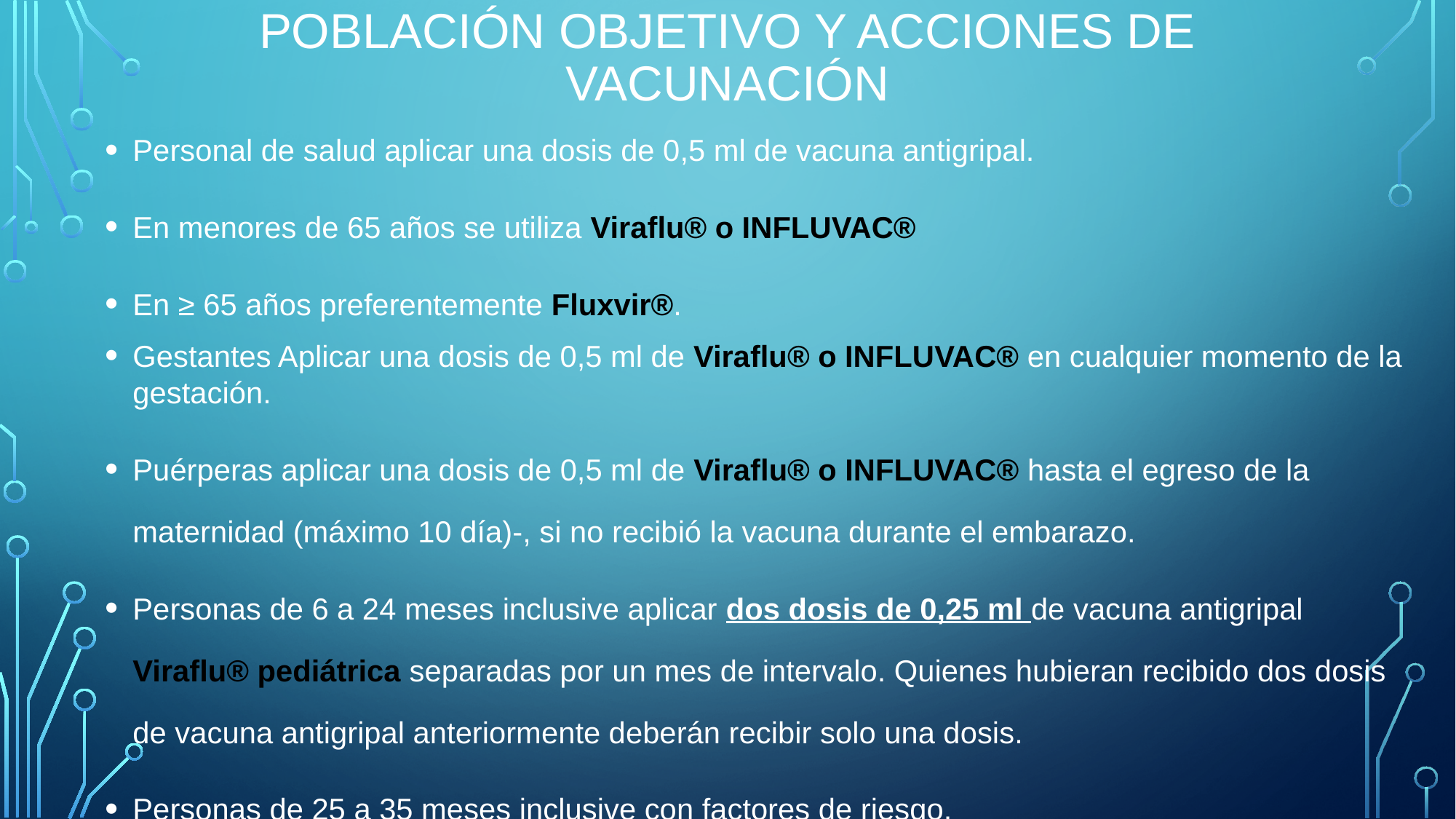

# POBLACIÓN OBJETIVO Y ACCIONES DE VACUNACIÓN
Personal de salud aplicar una dosis de 0,5 ml de vacuna antigripal.
En menores de 65 años se utiliza Viraflu® o INFLUVAC®
En ≥ 65 años preferentemente Fluxvir®.
Gestantes Aplicar una dosis de 0,5 ml de Viraflu® o INFLUVAC® en cualquier momento de la gestación.
Puérperas aplicar una dosis de 0,5 ml de Viraflu® o INFLUVAC® hasta el egreso de la maternidad (máximo 10 día)-, si no recibió la vacuna durante el embarazo.
Personas de 6 a 24 meses inclusive aplicar dos dosis de 0,25 ml de vacuna antigripal Viraflu® pediátrica separadas por un mes de intervalo. Quienes hubieran recibido dos dosis de vacuna antigripal anteriormente deberán recibir solo una dosis.
Personas de 25 a 35 meses inclusive con factores de riesgo.